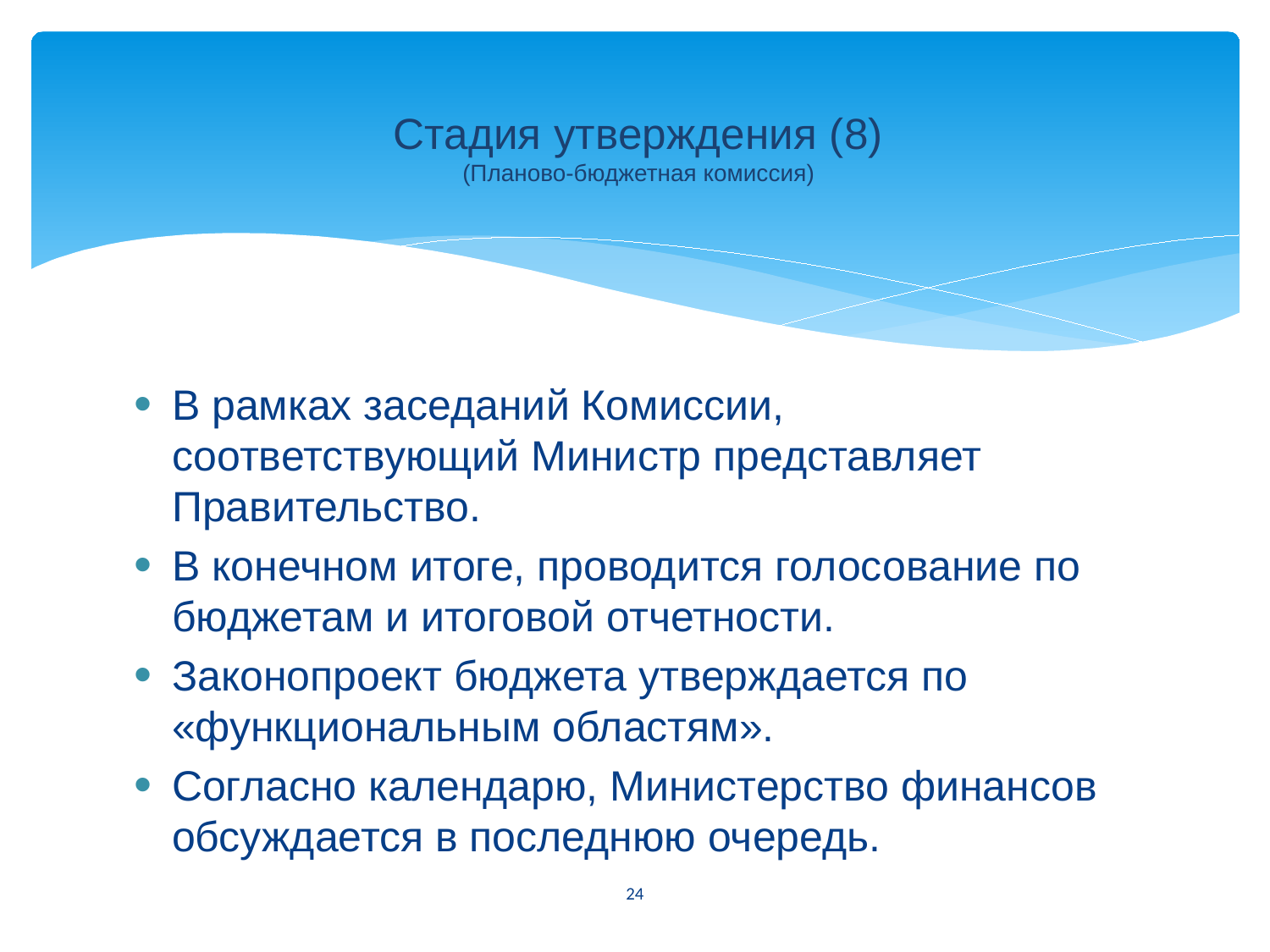

# Стадия утверждения (8) (Планово-бюджетная комиссия)
В рамках заседаний Комиссии, соответствующий Министр представляет Правительство.
В конечном итоге, проводится голосование по бюджетам и итоговой отчетности.
Законопроект бюджета утверждается по «функциональным областям».
Согласно календарю, Министерство финансов обсуждается в последнюю очередь.

24